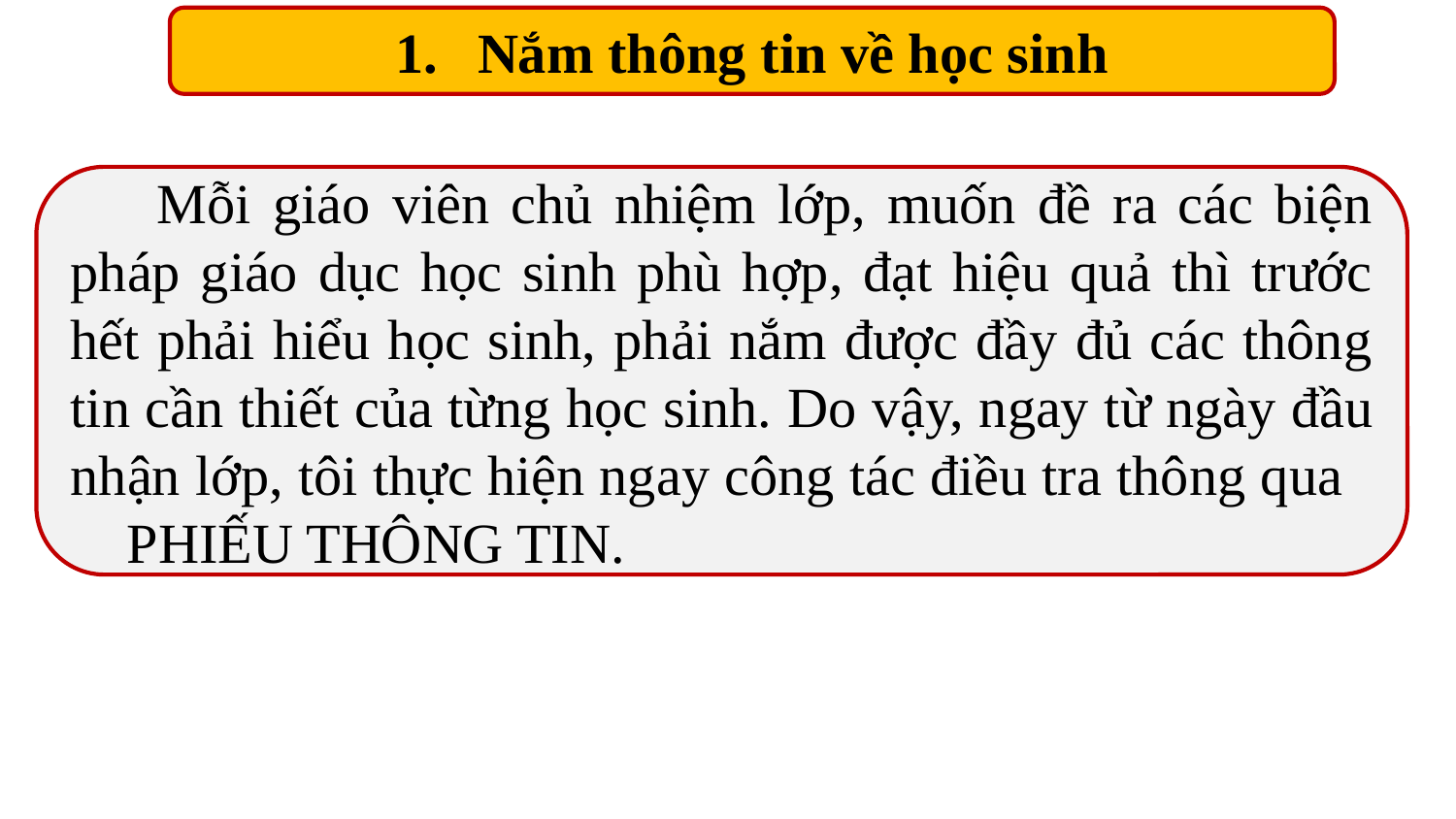

Nắm thông tin về học sinh
    Mỗi giáo viên chủ nhiệm lớp, muốn đề ra các biện pháp giáo dục học sinh phù hợp, đạt hiệu quả thì trước hết phải hiểu học sinh, phải nắm được đầy đủ các thông tin cần thiết của từng học sinh. Do vậy, ngay từ ngày đầu nhận lớp, tôi thực hiện ngay công tác điều tra thông qua       PHIẾU THÔNG TIN.